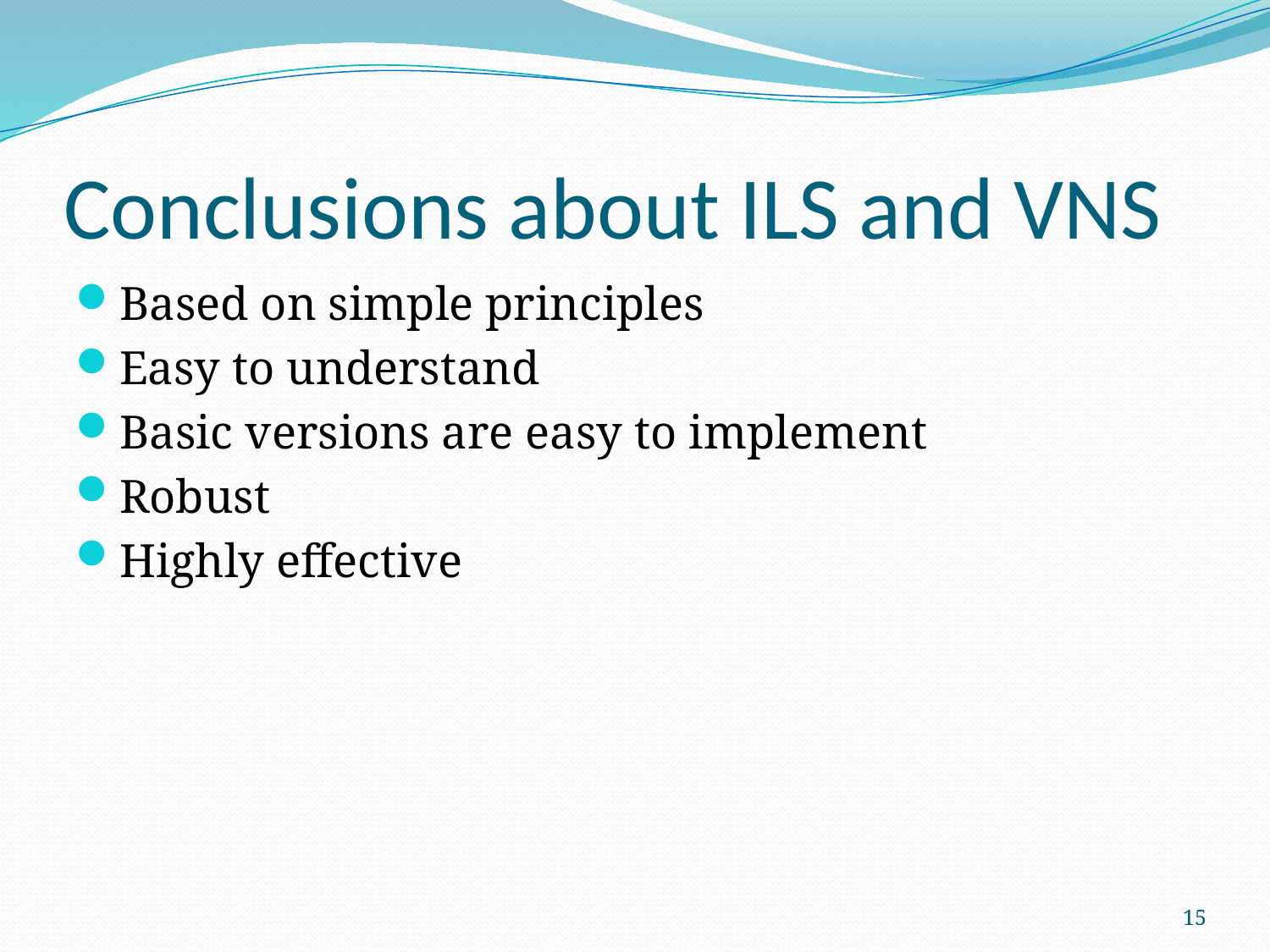

# Conclusions about ILS and VNS
Based on simple principles
Easy to understand
Basic versions are easy to implement
Robust
Highly effective
15